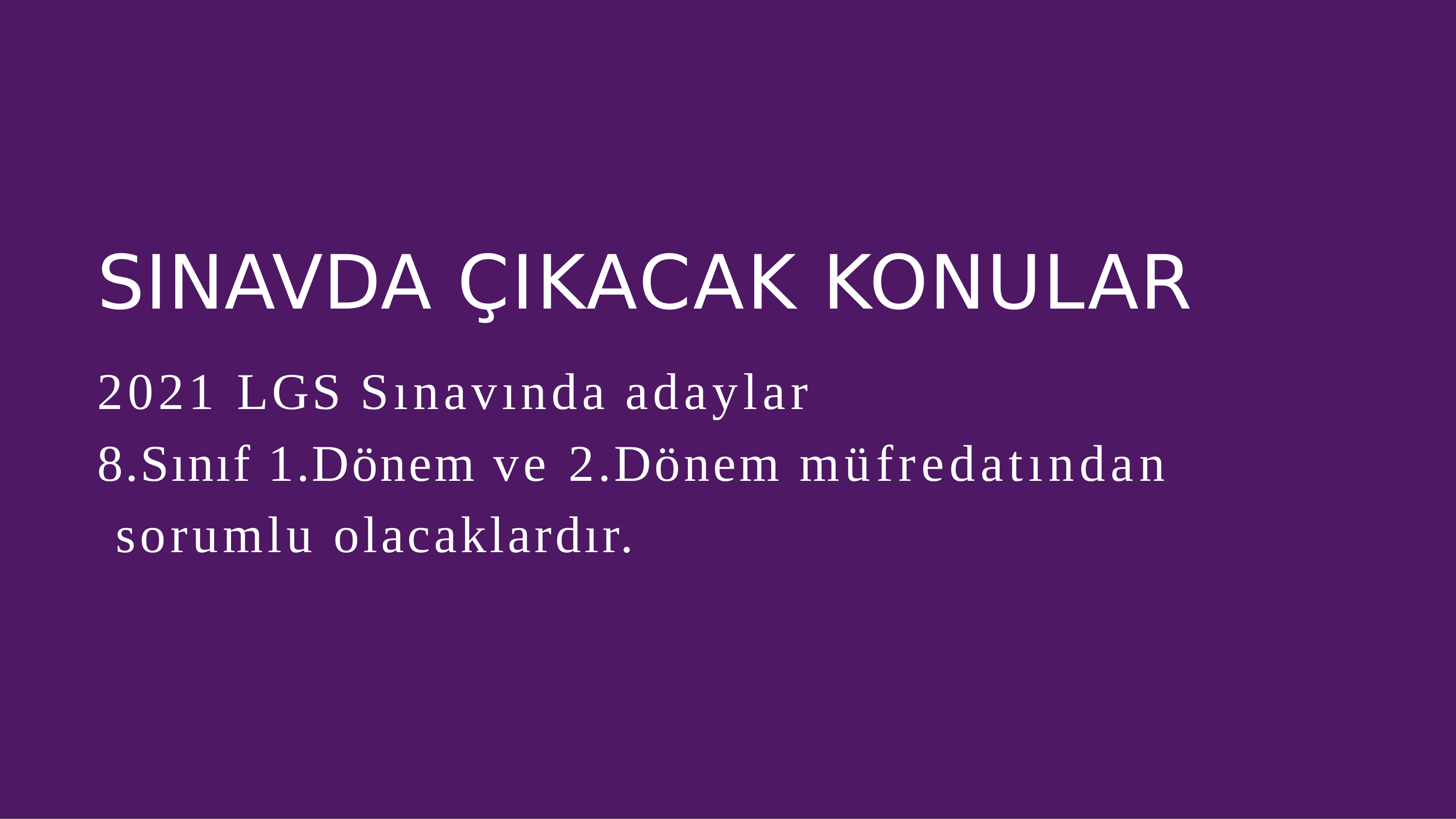

# SINAVDA ÇIKACAK KONULAR
2021 LGS Sınavında adaylar
8.Sınıf 1.Dönem ve 2.Dönem müfredatından  sorumlu olacaklardır.